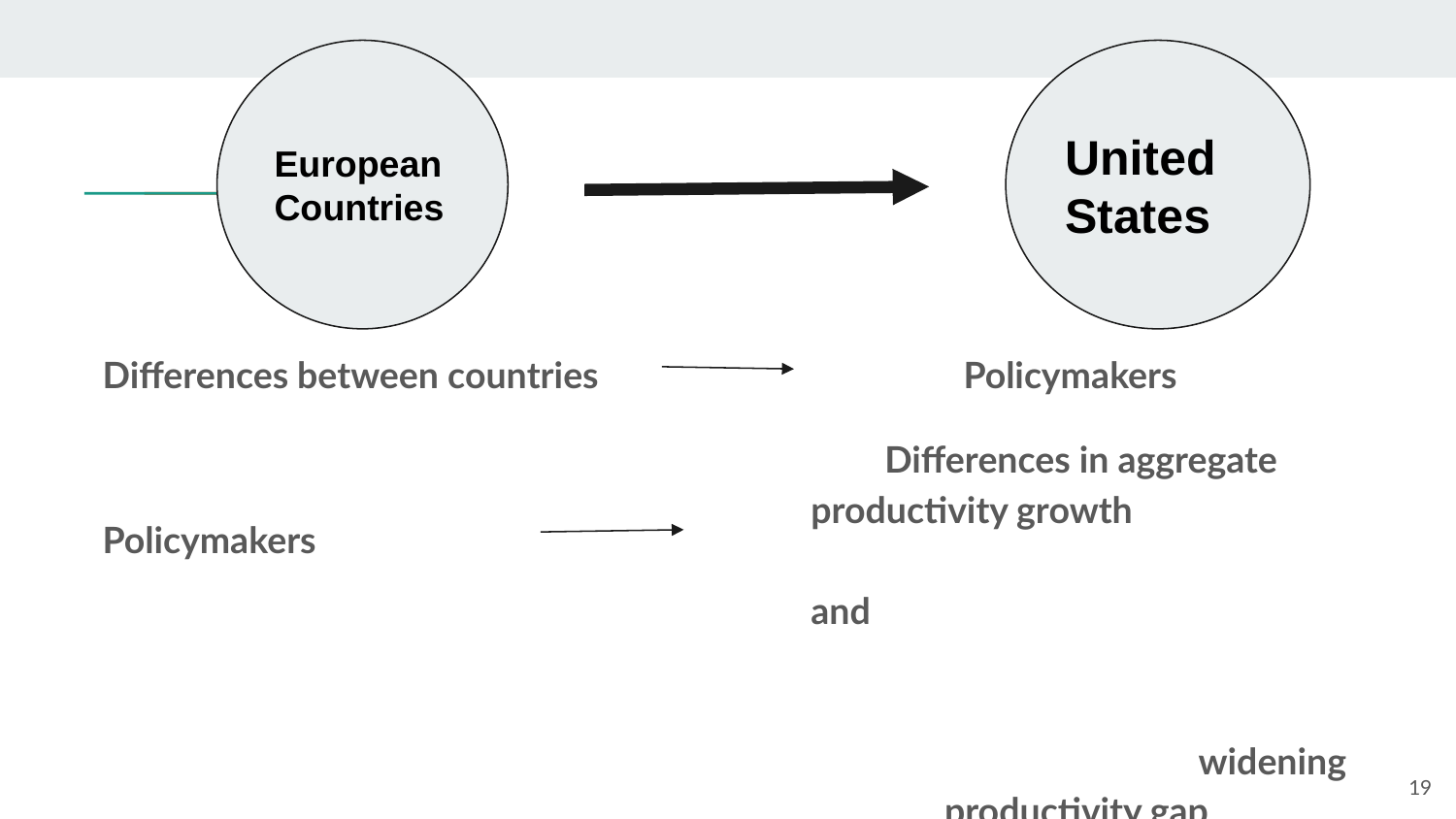

European
Countries
United States
Compare

Differences between countries                                          Policymakers

Policymakers
Differences in aggregate productivity growth                                                                                  and                                                                                                                                                                                                                                  widening productivity gap

19